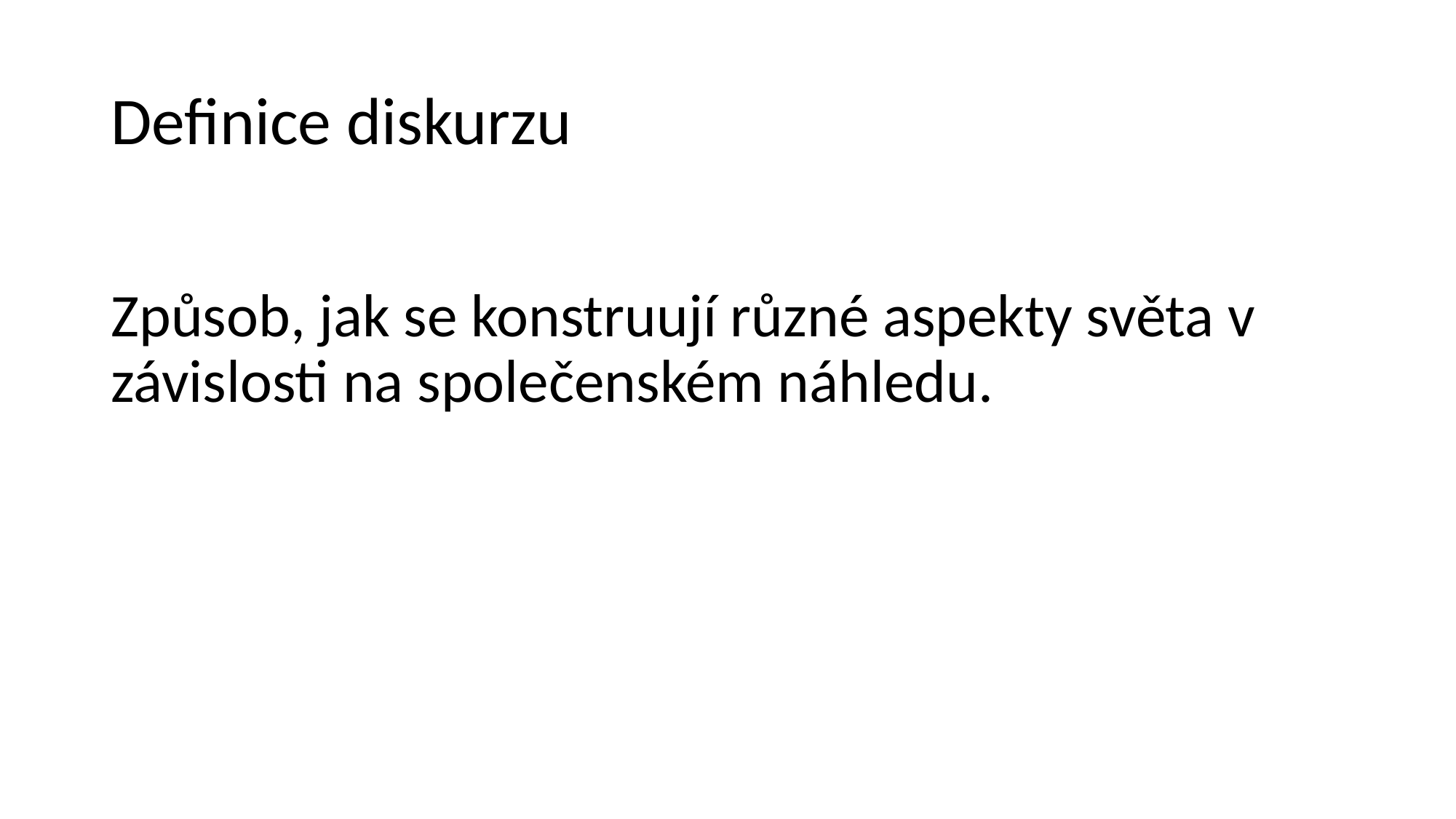

# Definice diskurzu
Způsob, jak se konstruují různé aspekty světa v závislosti na společenském náhledu.